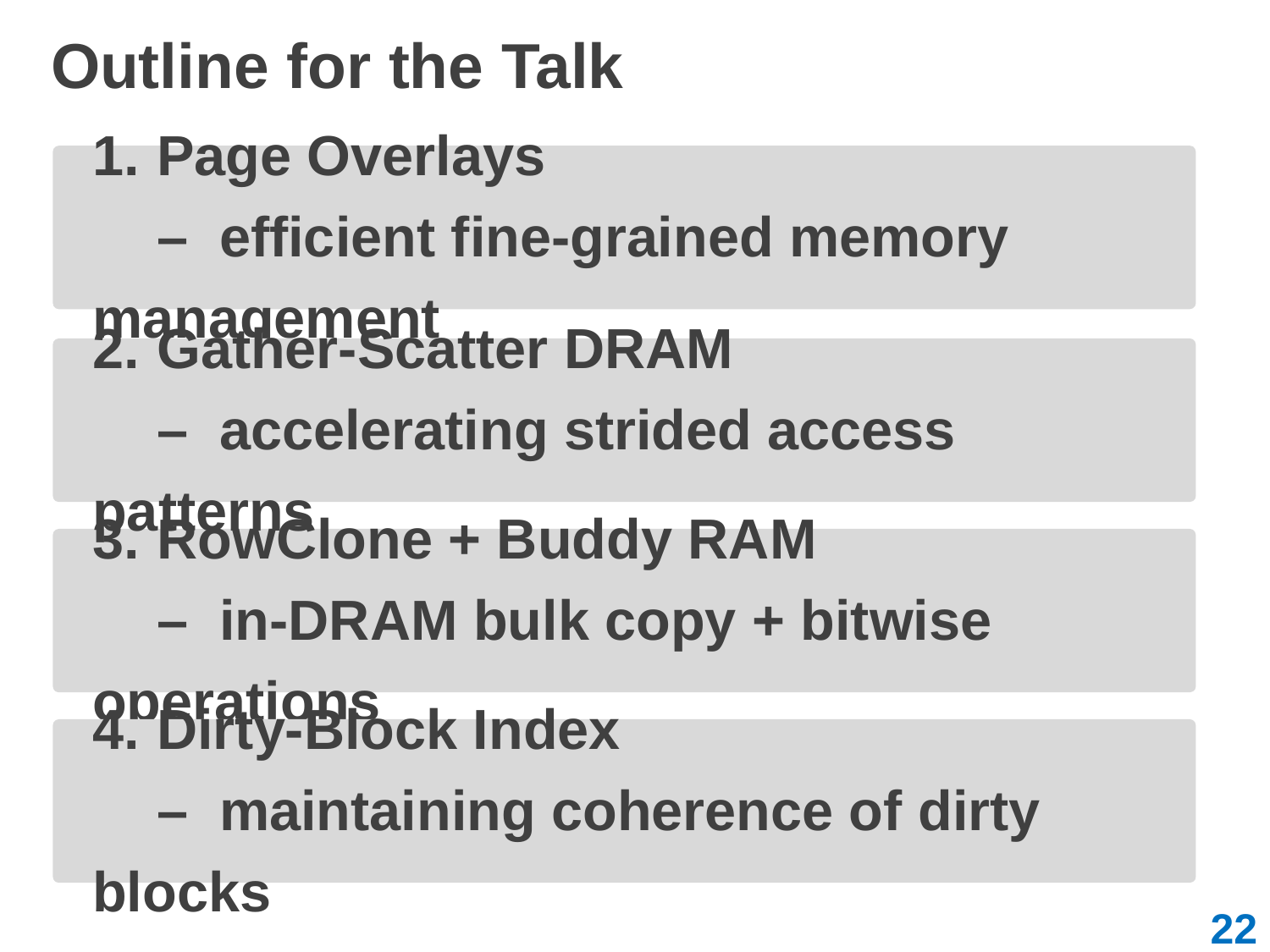

# Outline for the Talk
1.	Page Overlays
	– 	efficient fine-grained memory management
2.	Gather-Scatter DRAM
	– 	accelerating strided access patterns
3.	RowClone + Buddy RAM
	– 	in-DRAM bulk copy + bitwise operations
4.	Dirty-Block Index
	– 	maintaining coherence of dirty blocks
22